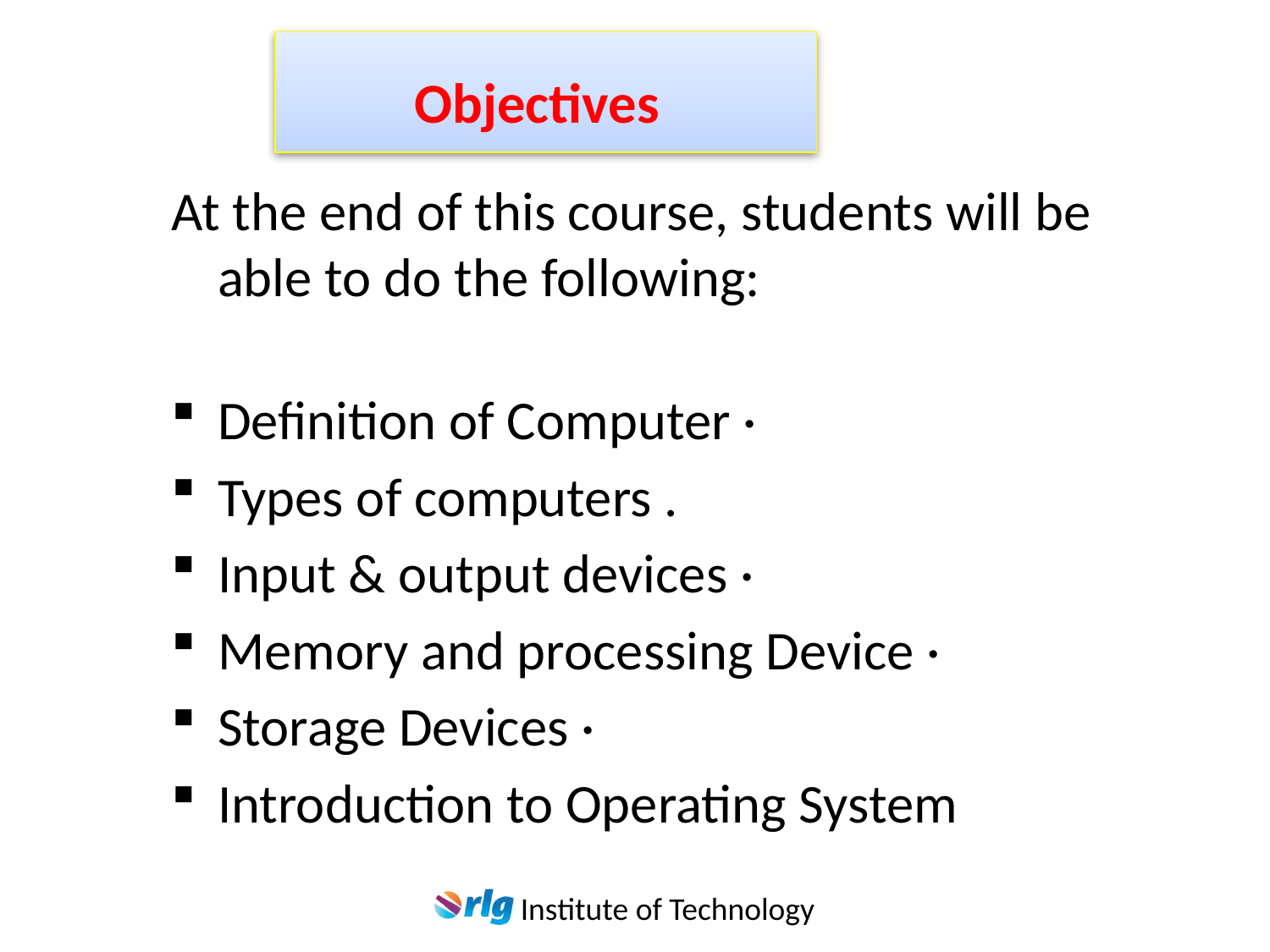

# Objectives
At the end of this course, students will be able to do the following:

Definition of Computer ·
Types of computers .
Input & output devices ·
Memory and processing Device ·
Storage Devices ·
Introduction to Operating System